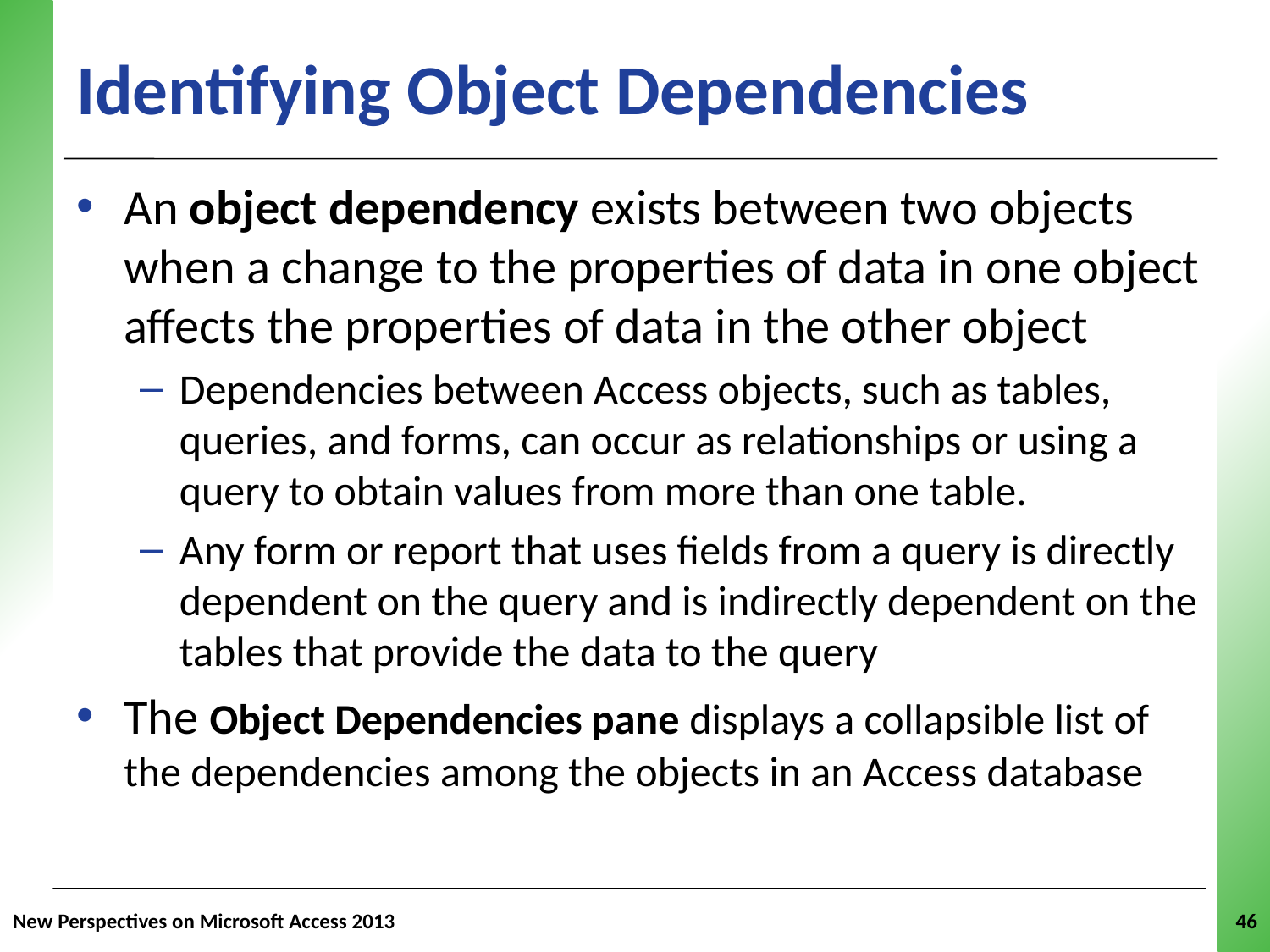

# Identifying Object Dependencies
An object dependency exists between two objects when a change to the properties of data in one object affects the properties of data in the other object
Dependencies between Access objects, such as tables, queries, and forms, can occur as relationships or using a query to obtain values from more than one table.
Any form or report that uses fields from a query is directly dependent on the query and is indirectly dependent on the tables that provide the data to the query
The Object Dependencies pane displays a collapsible list of the dependencies among the objects in an Access database
New Perspectives on Microsoft Access 2013
46